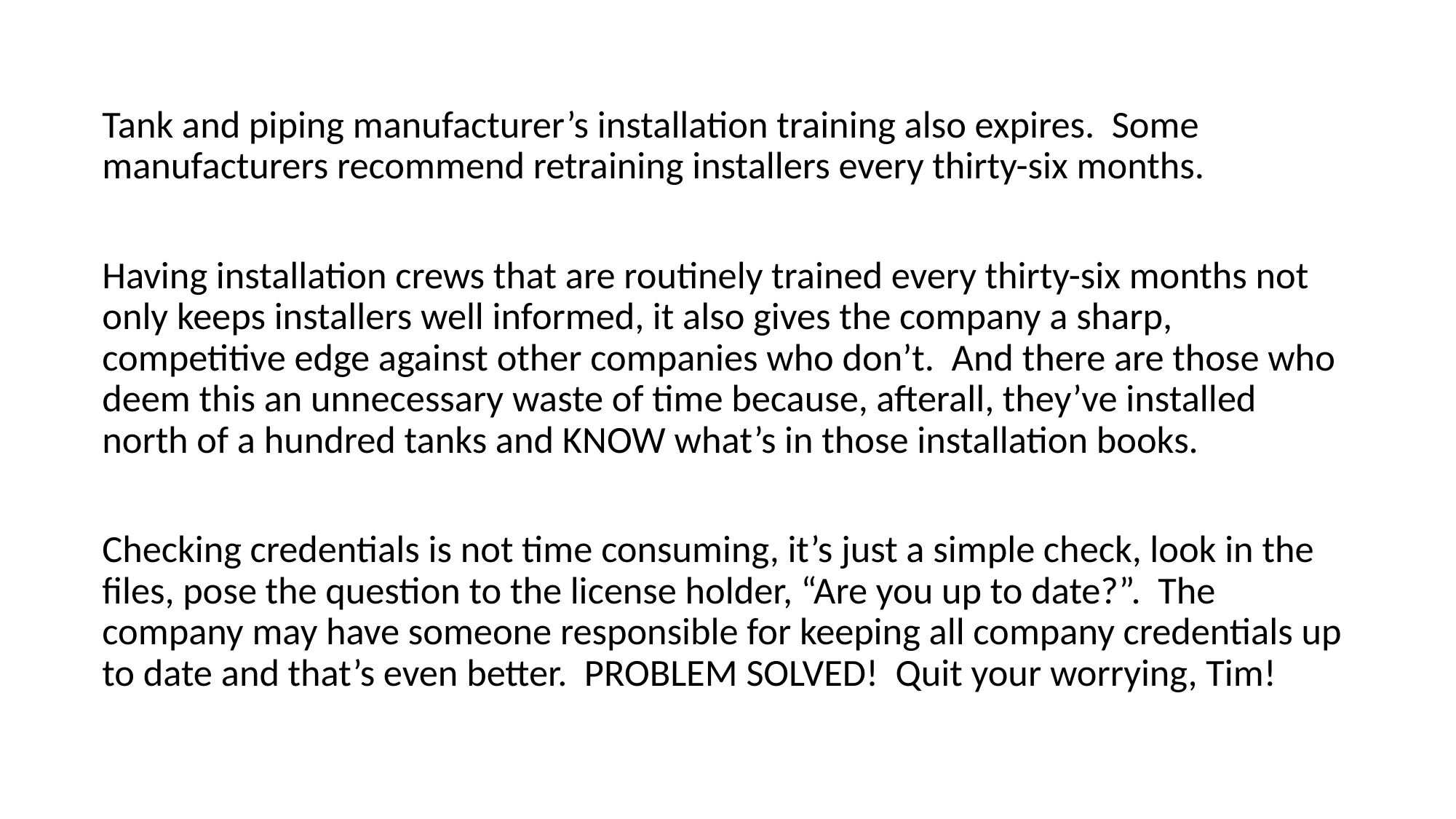

Tank and piping manufacturer’s installation training also expires.  Some manufacturers recommend retraining installers every thirty-six months.

Having installation crews that are routinely trained every thirty-six months not only keeps installers well informed, it also gives the company a sharp, competitive edge against other companies who don’t.  And there are those who deem this an unnecessary waste of time because, afterall, they’ve installed north of a hundred tanks and KNOW what’s in those installation books.

Checking credentials is not time consuming, it’s just a simple check, look in the files, pose the question to the license holder, “Are you up to date?”.  The company may have someone responsible for keeping all company credentials up to date and that’s even better.  PROBLEM SOLVED!  Quit your worrying, Tim!